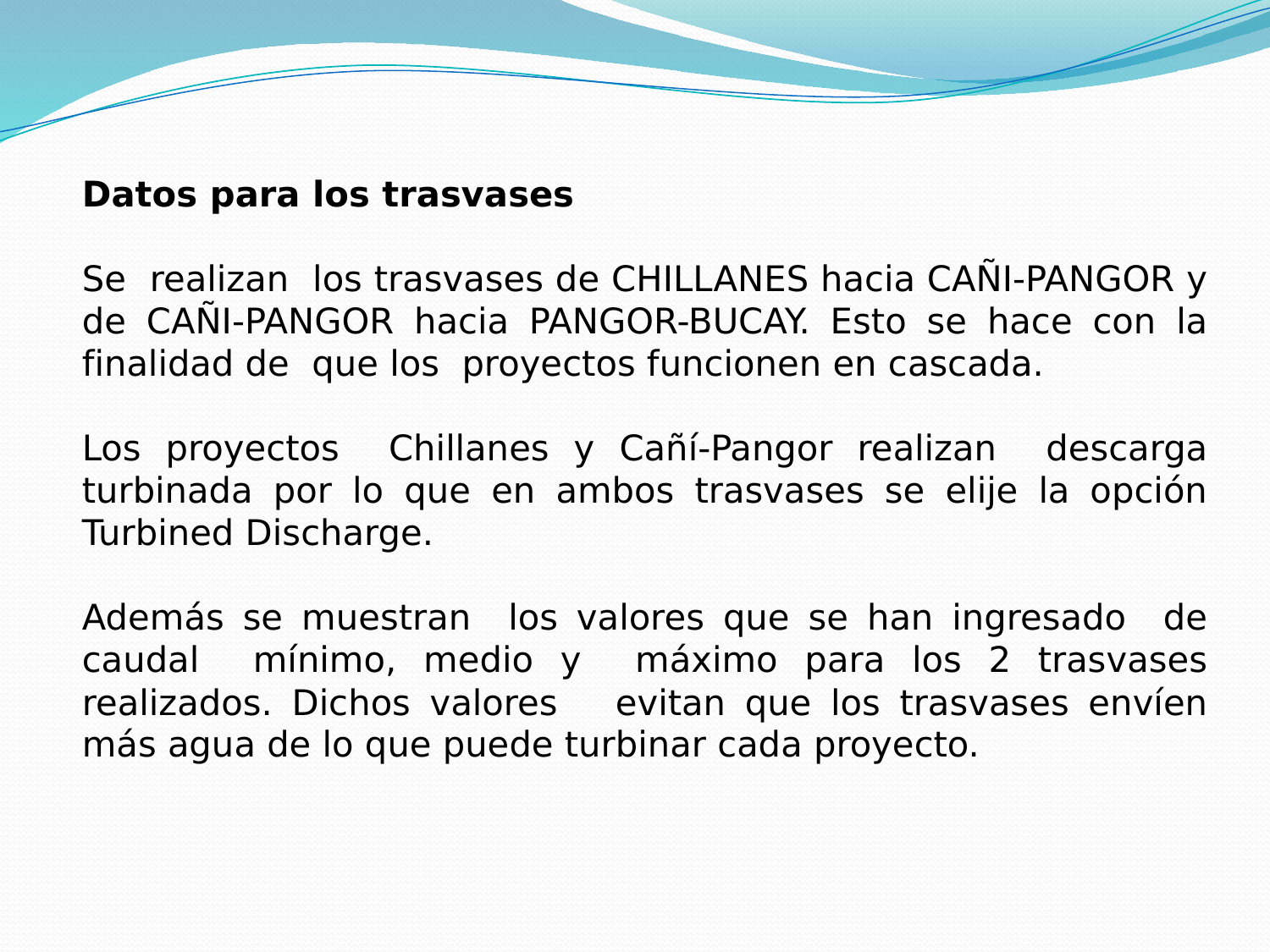

Datos para los trasvases

Se  realizan  los trasvases de CHILLANES hacia CAÑI-PANGOR y de CAÑI-PANGOR hacia PANGOR-BUCAY. Esto se hace con la finalidad de  que los  proyectos funcionen en cascada.

Los proyectos  Chillanes y Cañí-Pangor realizan  descarga turbinada por lo que en ambos trasvases se elije la opción Turbined Discharge.

Además se muestran  los valores que se han ingresado  de caudal  mínimo, medio y  máximo para los 2 trasvases realizados. Dichos valores   evitan que los trasvases envíen más agua de lo que puede turbinar cada proyecto.